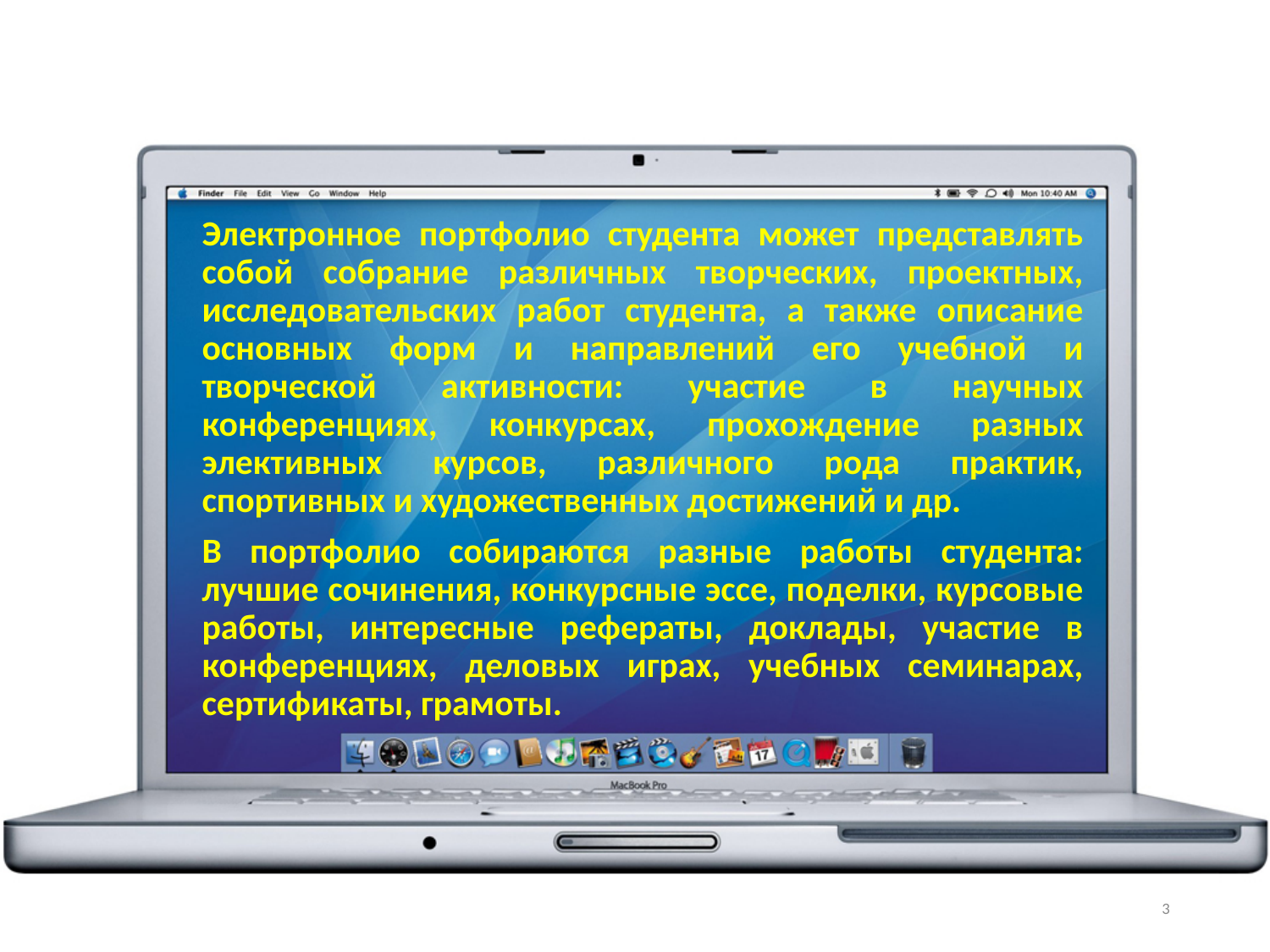

Электронное портфолио студента может представлять собой собрание различных творческих, проектных, исследовательских работ студента, а также описание основных форм и направлений его учебной и творческой активности: участие в научных конференциях, конкурсах, прохождение разных элективных курсов, различного рода практик, спортивных и художественных достижений и др.
В портфолио собираются разные работы студента: лучшие сочинения, конкурсные эссе, поделки, курсовые работы, интересные рефераты, доклады, участие в конференциях, деловых играх, учебных семинарах, сертификаты, грамоты.

3